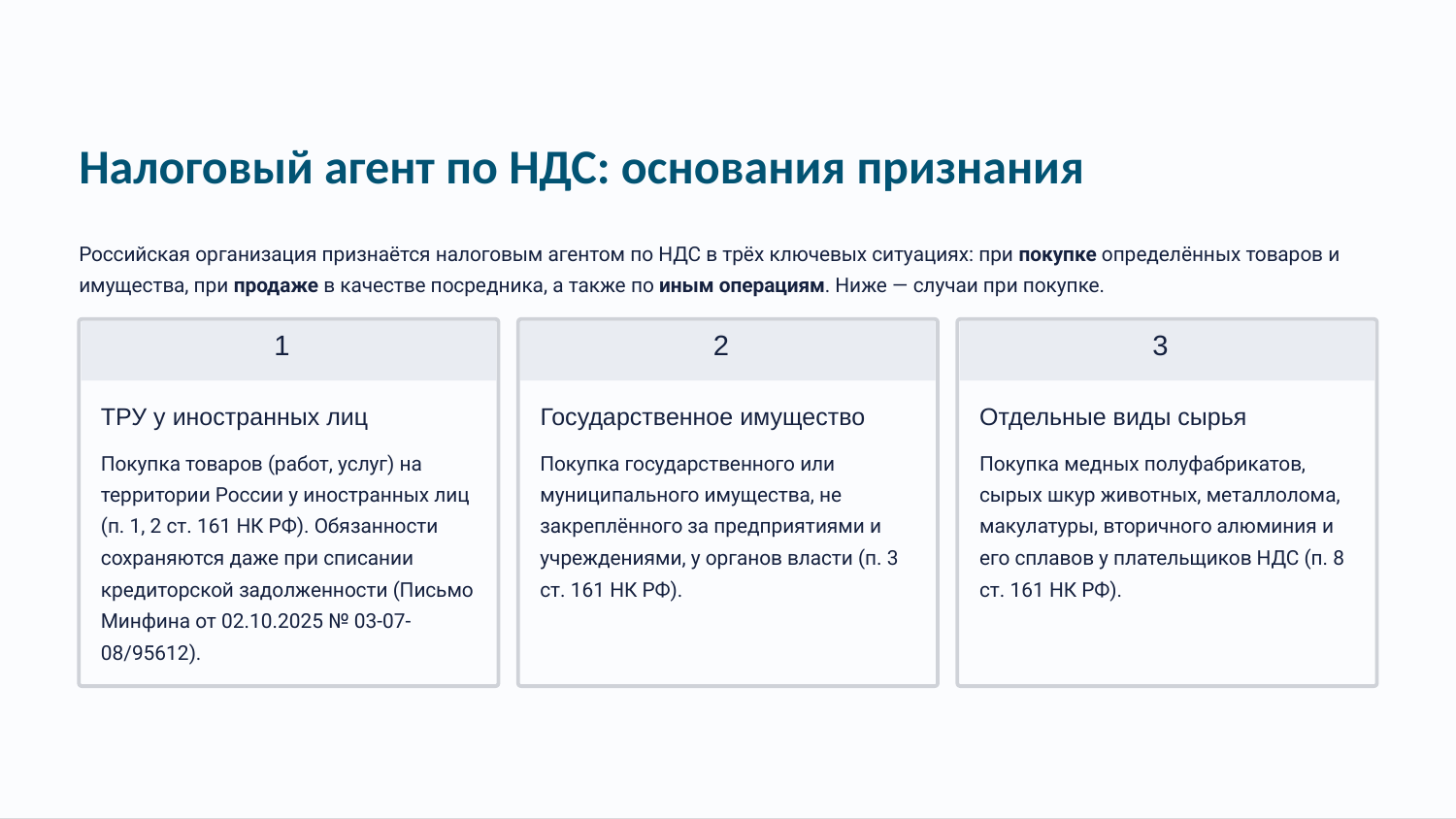

Налоговый агент по НДС: основания признания
Российская организация признаётся налоговым агентом по НДС в трёх ключевых ситуациях: при покупке определённых товаров и имущества, при продаже в качестве посредника, а также по иным операциям. Ниже — случаи при покупке.

1
2
3
ТРУ у иностранных лиц
Государственное имущество
Отдельные виды сырья
Покупка товаров (работ, услуг) на территории России у иностранных лиц (п. 1, 2 ст. 161 НК РФ). Обязанности сохраняются даже при списании кредиторской задолженности (Письмо Минфина от 02.10.2025 № 03-07-08/95612).
Покупка государственного или муниципального имущества, не закреплённого за предприятиями и учреждениями, у органов власти (п. 3 ст. 161 НК РФ).
Покупка медных полуфабрикатов, сырых шкур животных, металлолома, макулатуры, вторичного алюминия и его сплавов у плательщиков НДС (п. 8 ст. 161 НК РФ).